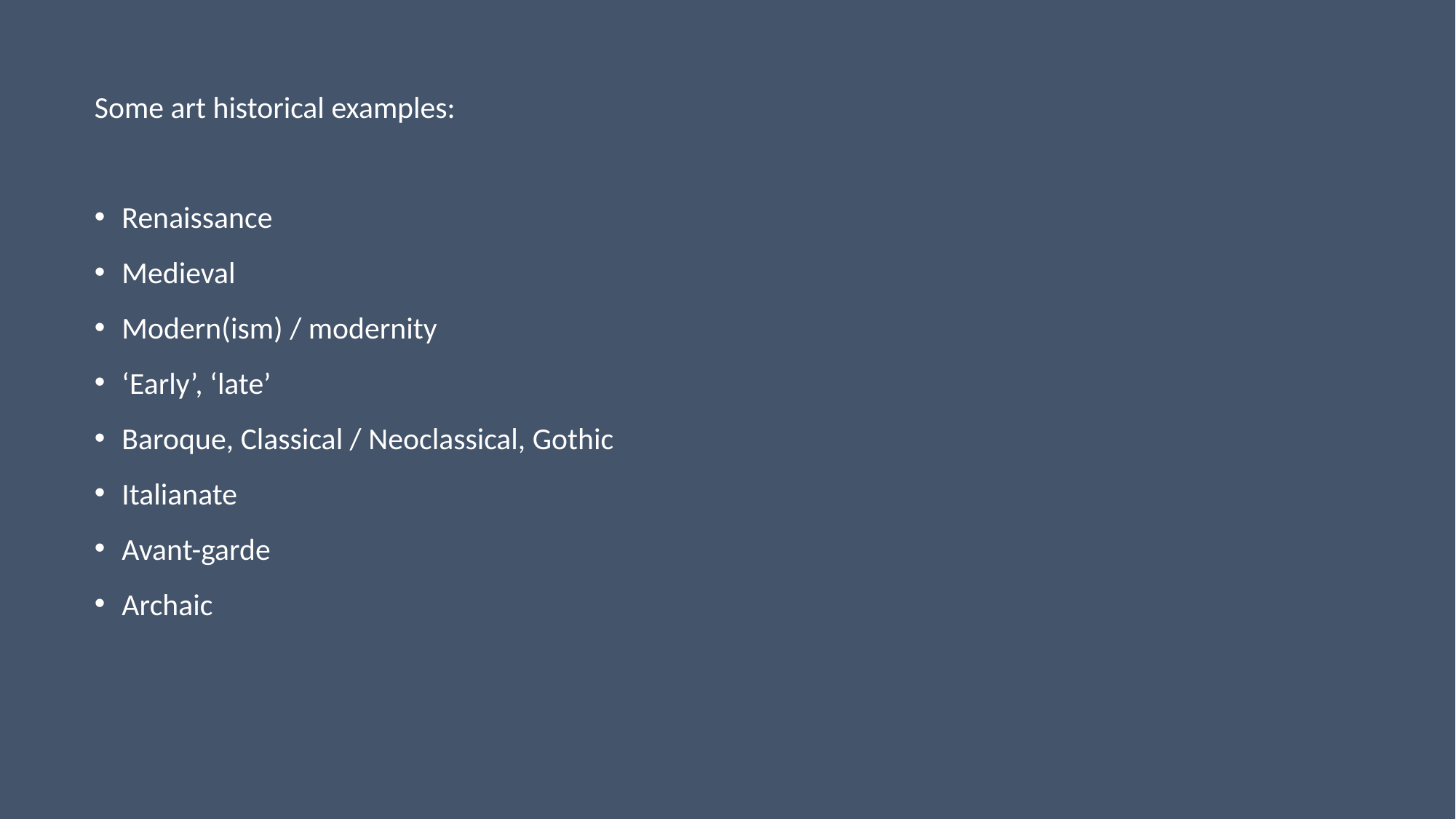

Some art historical examples:

Renaissance
Medieval
Modern(ism) / modernity
‘Early’, ‘late’
Baroque, Classical / Neoclassical, Gothic
Italianate
Avant-garde
Archaic